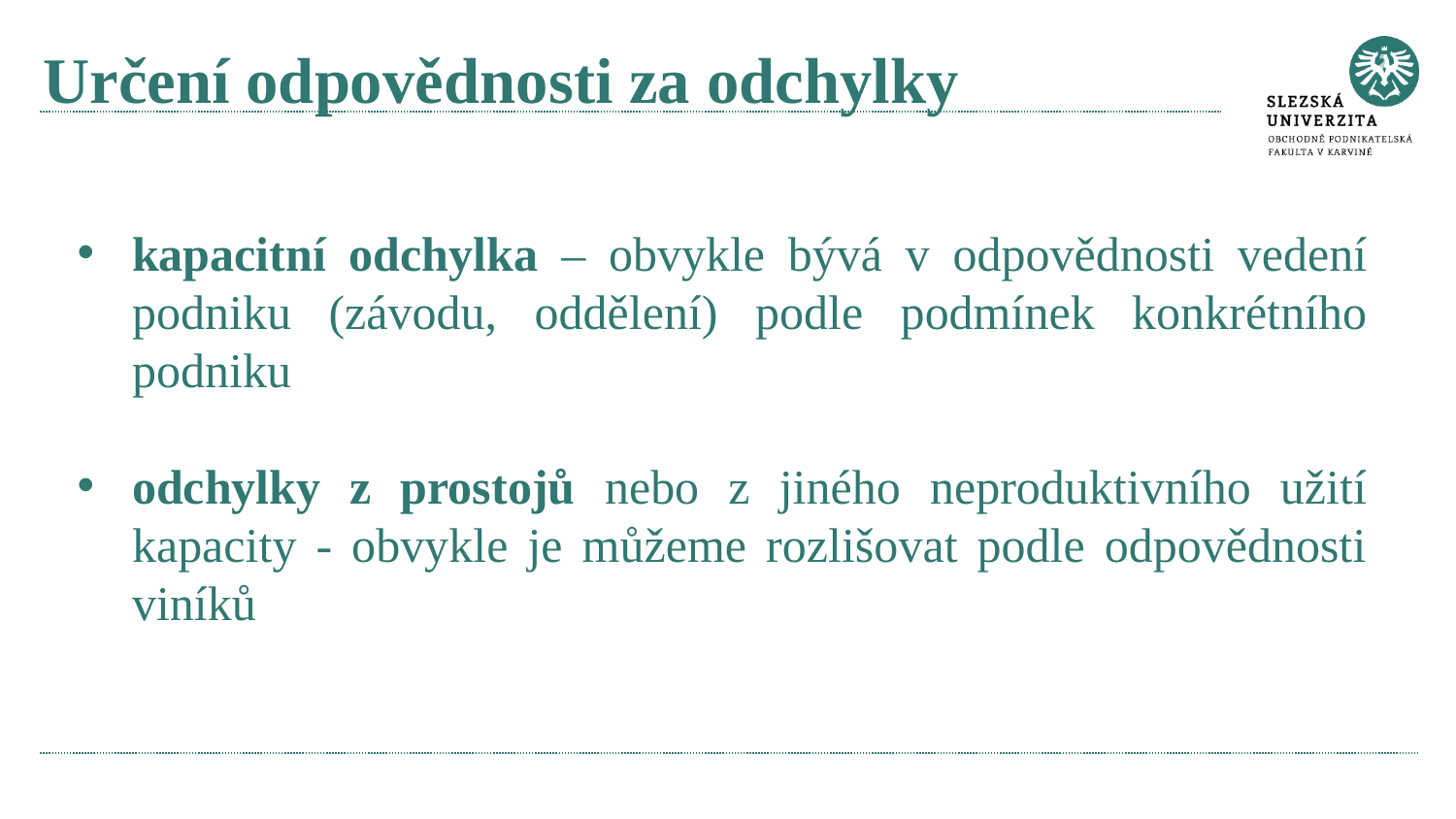

# Určení odpovědnosti za odchylky

kapacitní odchylka – obvykle bývá v odpovědnosti vedení podniku (závodu, oddělení) podle podmínek konkrétního podniku

odchylky z prostojů nebo z jiného neproduktivního užití kapacity - obvykle je můžeme rozlišovat podle odpovědnosti viníků